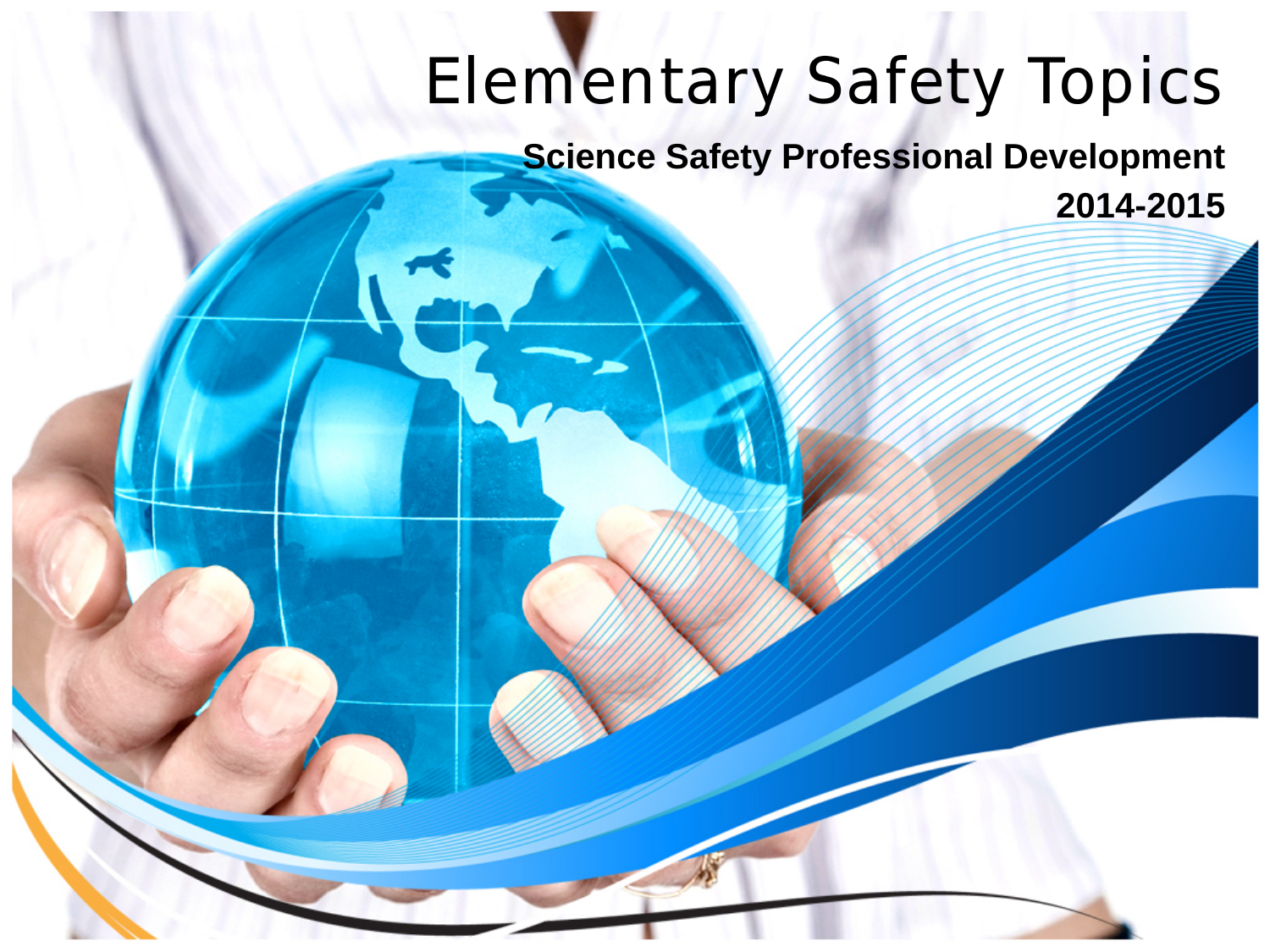

# Elementary Safety Topics
Science Safety Professional Development
2014-2015